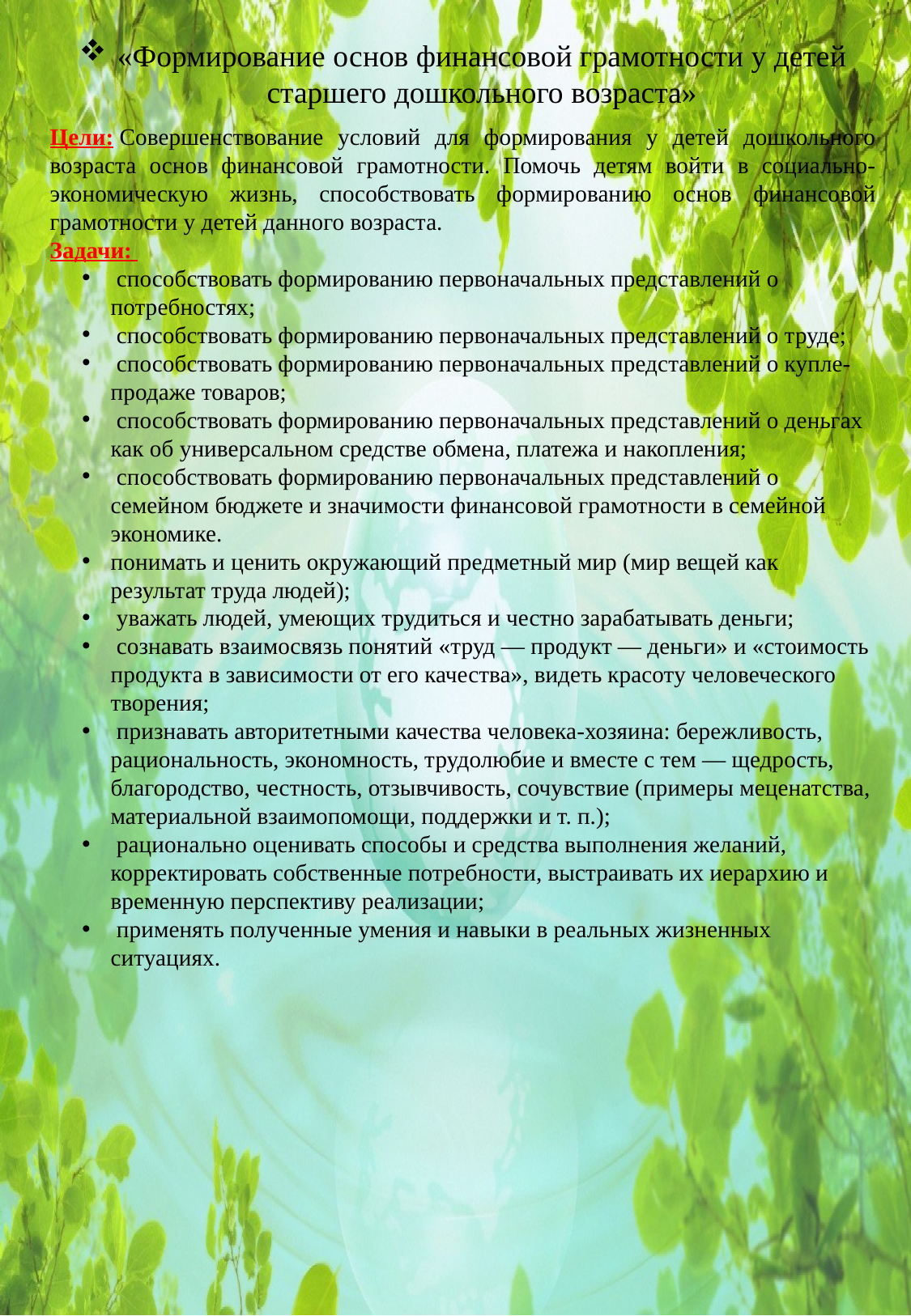

«Формирование основ финансовой грамотности у детей старшего дошкольного возраста»
Цели: Совершенствование условий для формирования у детей дошкольного возраста основ финансовой грамотности. Помочь детям войти в социально-экономическую жизнь, способствовать формированию основ финансовой грамотности у детей данного возраста.
Задачи:
 способствовать формированию первоначальных представлений о потребностях;
 способствовать формированию первоначальных представлений о труде;
 способствовать формированию первоначальных представлений о купле-продаже товаров;
 способствовать формированию первоначальных представлений о деньгах как об универсальном средстве обмена, платежа и накопления;
 способствовать формированию первоначальных представлений о семейном бюджете и значимости финансовой грамотности в семейной экономике.
понимать и ценить окружающий предметный мир (мир вещей как результат труда людей);
 уважать людей, умеющих трудиться и честно зарабатывать деньги;
 сознавать взаимосвязь понятий «труд — продукт — деньги» и «стоимость продукта в зависимости от его качества», видеть красоту человеческого творения;
 признавать авторитетными качества человека-хозяина: бережливость, рациональность, экономность, трудолюбие и вместе с тем — щедрость, благородство, честность, отзывчивость, сочувствие (примеры меценатства, материальной взаимопомощи, поддержки и т. п.);
 рационально оценивать способы и средства выполнения желаний, корректировать собственные потребности, выстраивать их иерархию и временную перспективу реализации;
 применять полученные умения и навыки в реальных жизненных ситуациях.